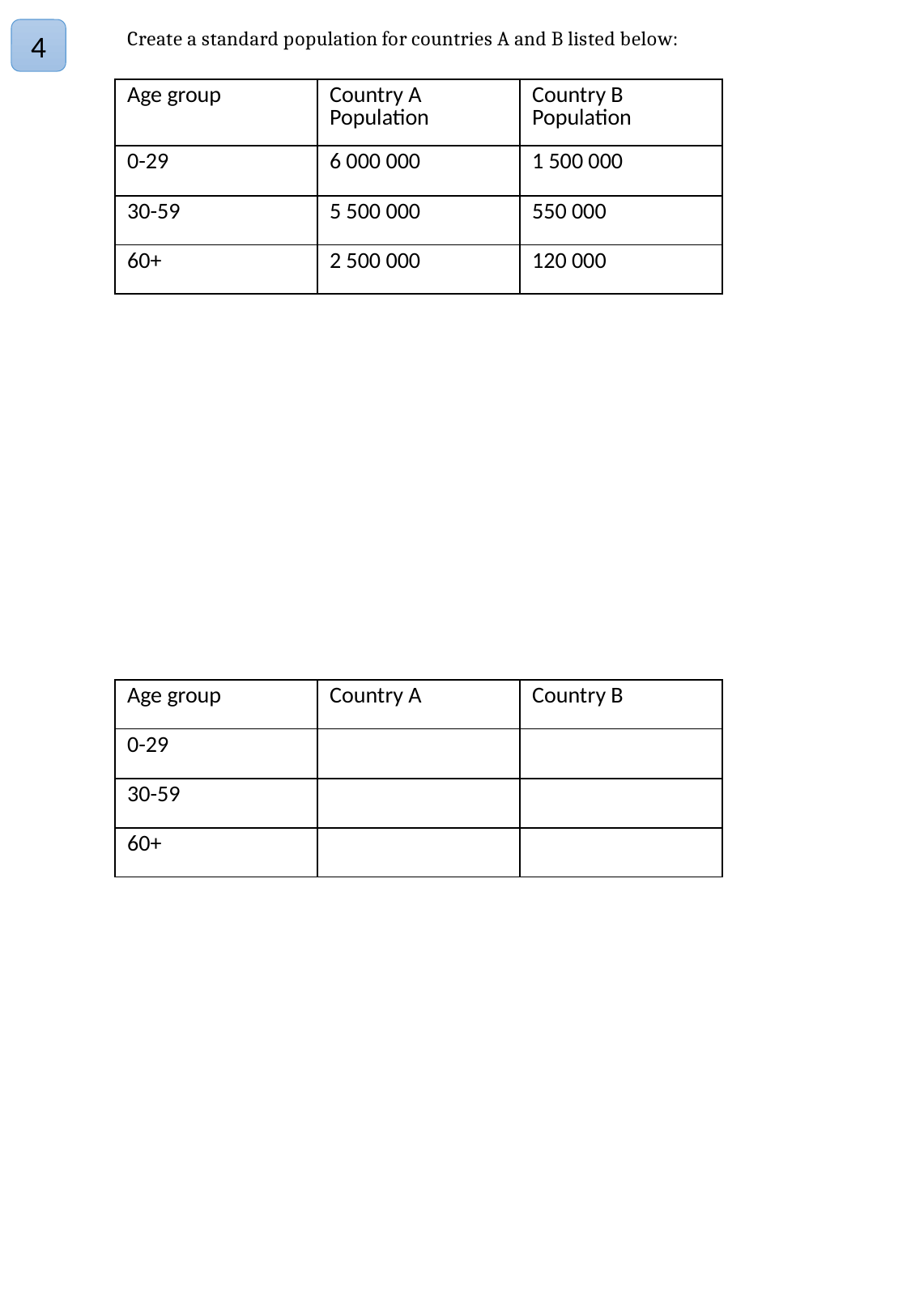

4
Create a standard population for countries A and B listed below:

| Age group | Country A Population | Country B Population |
| --- | --- | --- |
| 0-29 | 6 000 000 | 1 500 000 |
| 30-59 | 5 500 000 | 550 000 |
| 60+ | 2 500 000 | 120 000 |
| Age group | Country A | Country B |
| --- | --- | --- |
| 0-29 |  |  |
| 30-59 |  |  |
| 60+ |  |  |